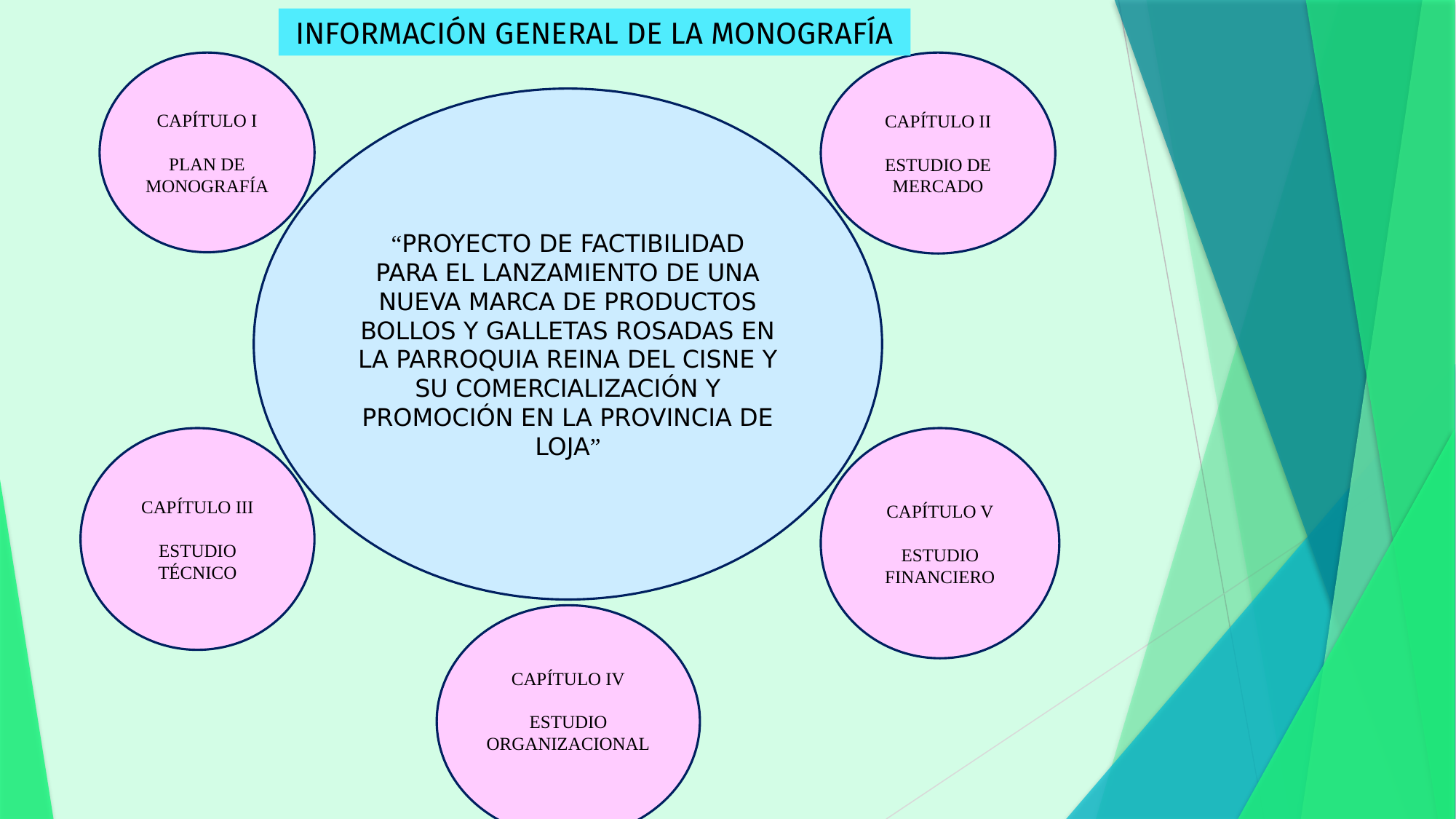

INFORMACIÓN GENERAL DE LA MONOGRAFÍA
CAPÍTULO I

PLAN DE MONOGRAFÍA
CAPÍTULO II

ESTUDIO DE MERCADO
“PROYECTO DE FACTIBILIDAD PARA EL LANZAMIENTO DE UNA NUEVA MARCA DE PRODUCTOS BOLLOS Y GALLETAS ROSADAS EN LA PARROQUIA REINA DEL CISNE Y SU COMERCIALIZACIÓN Y PROMOCIÓN EN LA PROVINCIA DE LOJA”
CAPÍTULO III

ESTUDIO TÉCNICO
CAPÍTULO V

ESTUDIO FINANCIERO
CAPÍTULO IV

ESTUDIO ORGANIZACIONAL